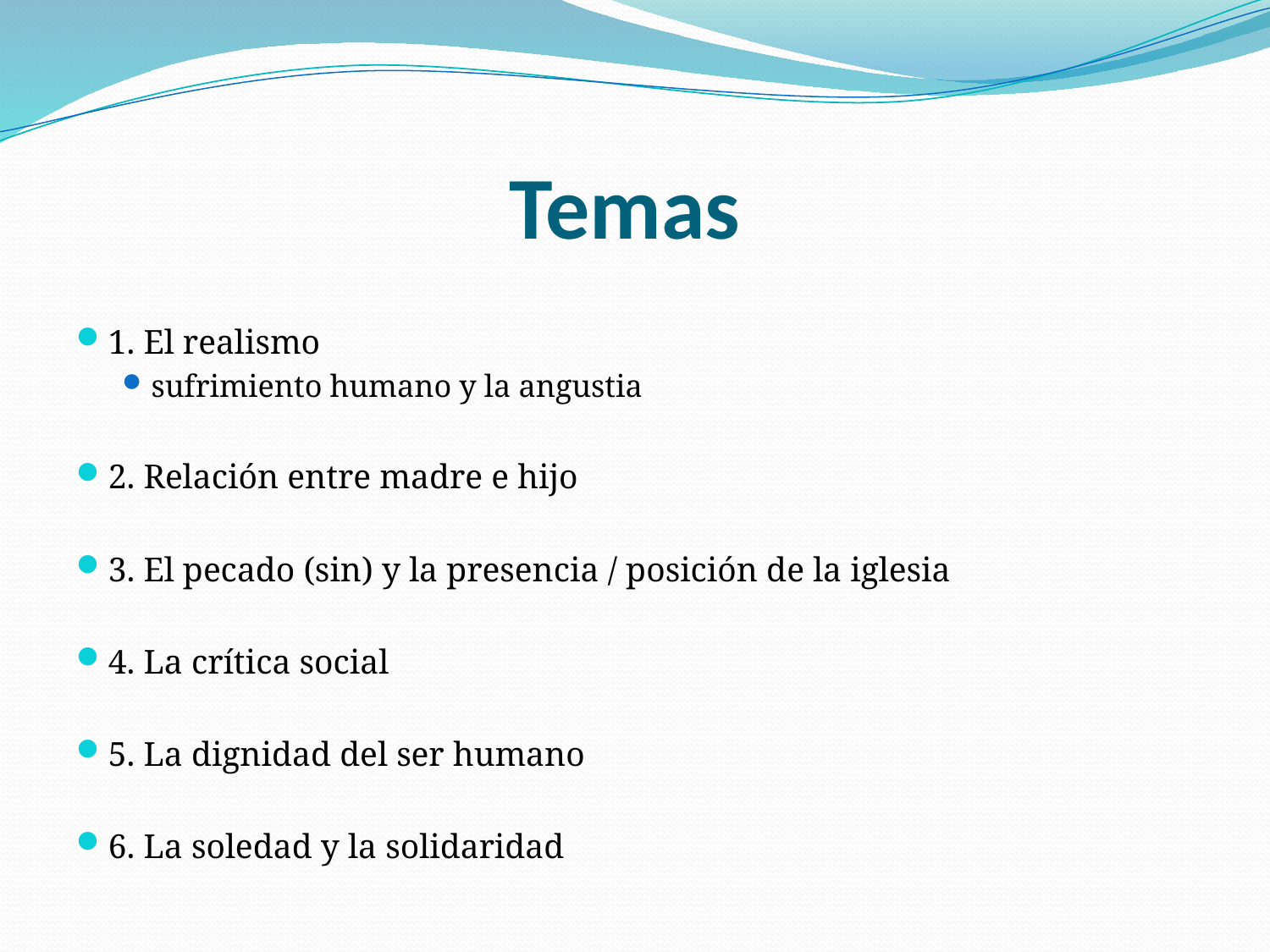

# Temas

1. El realismo
sufrimiento humano y la angustia

2. Relación entre madre e hijo

3. El pecado (sin) y la presencia / posición de la iglesia

4. La crítica social

5. La dignidad del ser humano

6. La soledad y la solidaridad